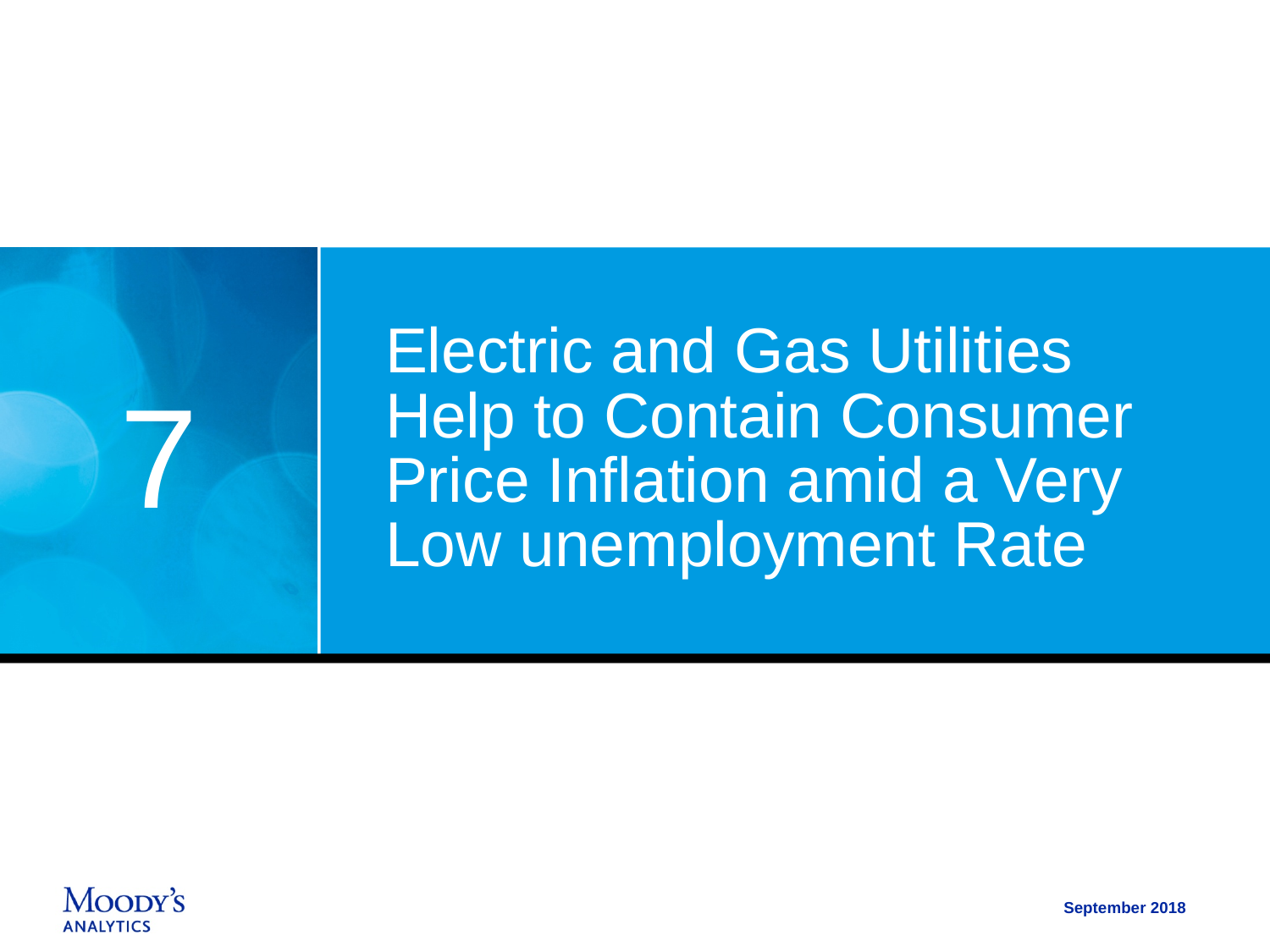

# Electric and Gas Utilities Help to Contain Consumer Price Inflation amid a Very Low unemployment Rate
7